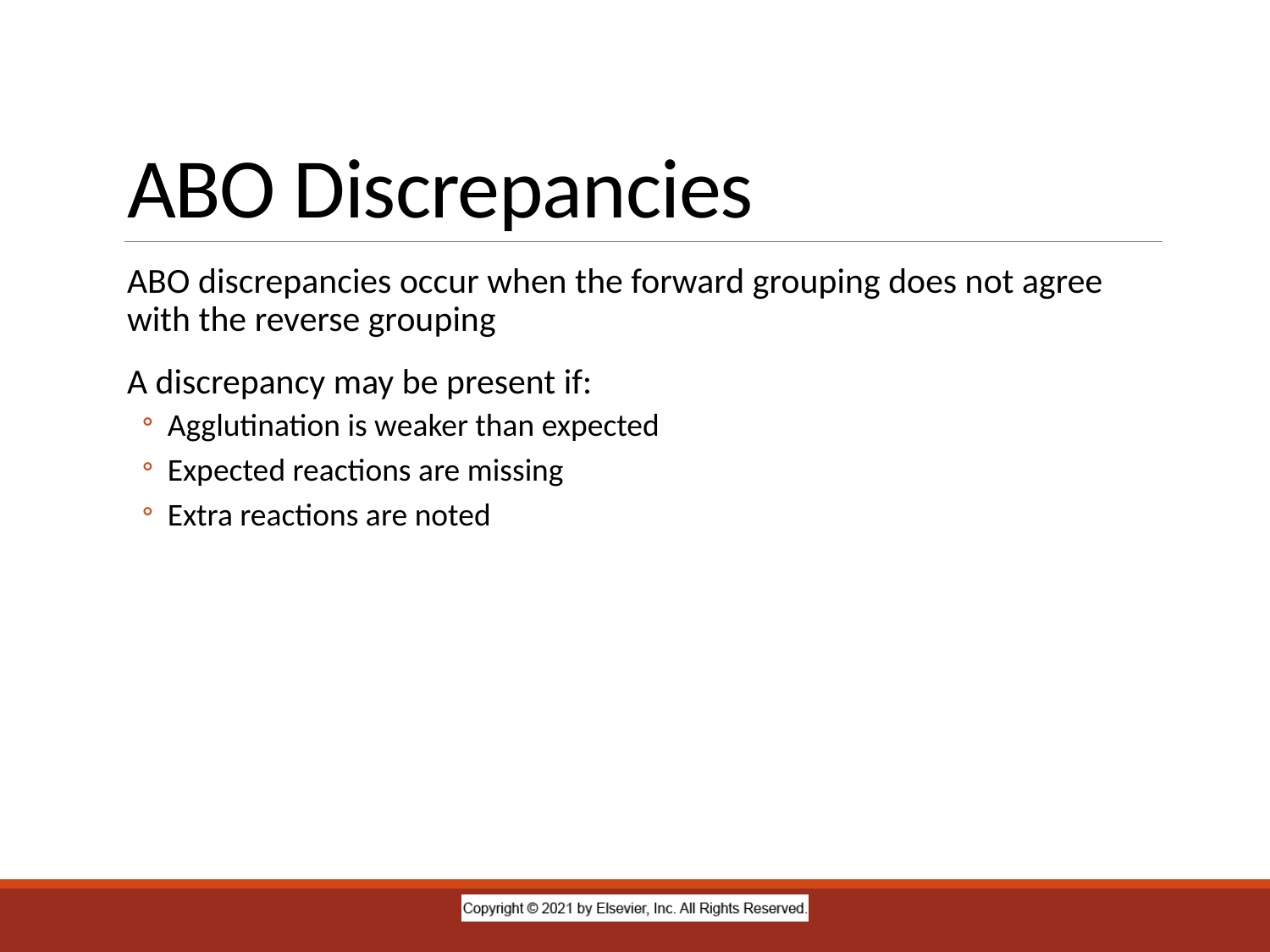

# ABO Discrepancies
ABO discrepancies occur when the forward grouping does not agree with the reverse grouping
A discrepancy may be present if:
Agglutination is weaker than expected
Expected reactions are missing
Extra reactions are noted